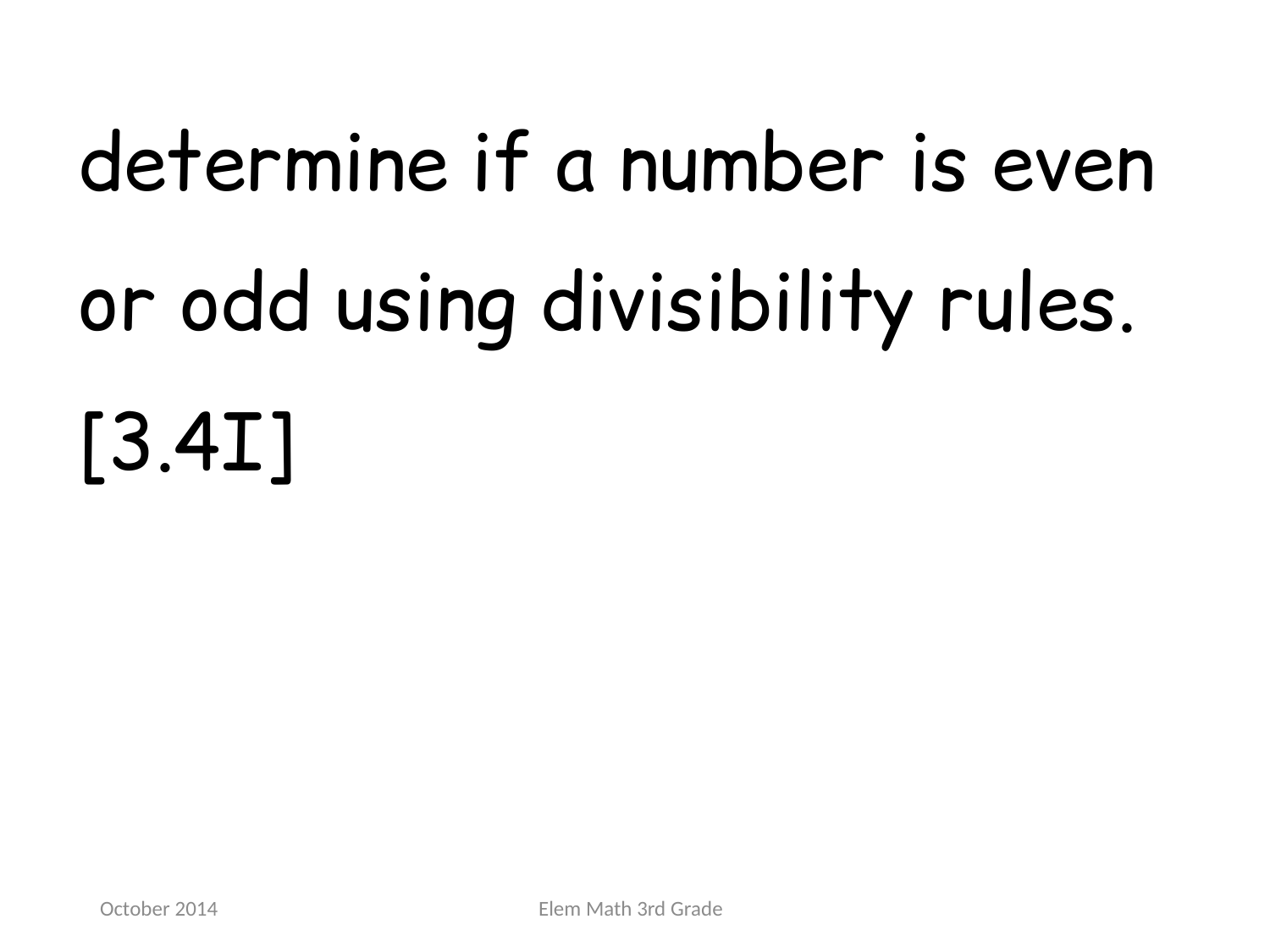

determine if a number is even or odd using divisibility rules. [3.4I]
October 2014
Elem Math 3rd Grade